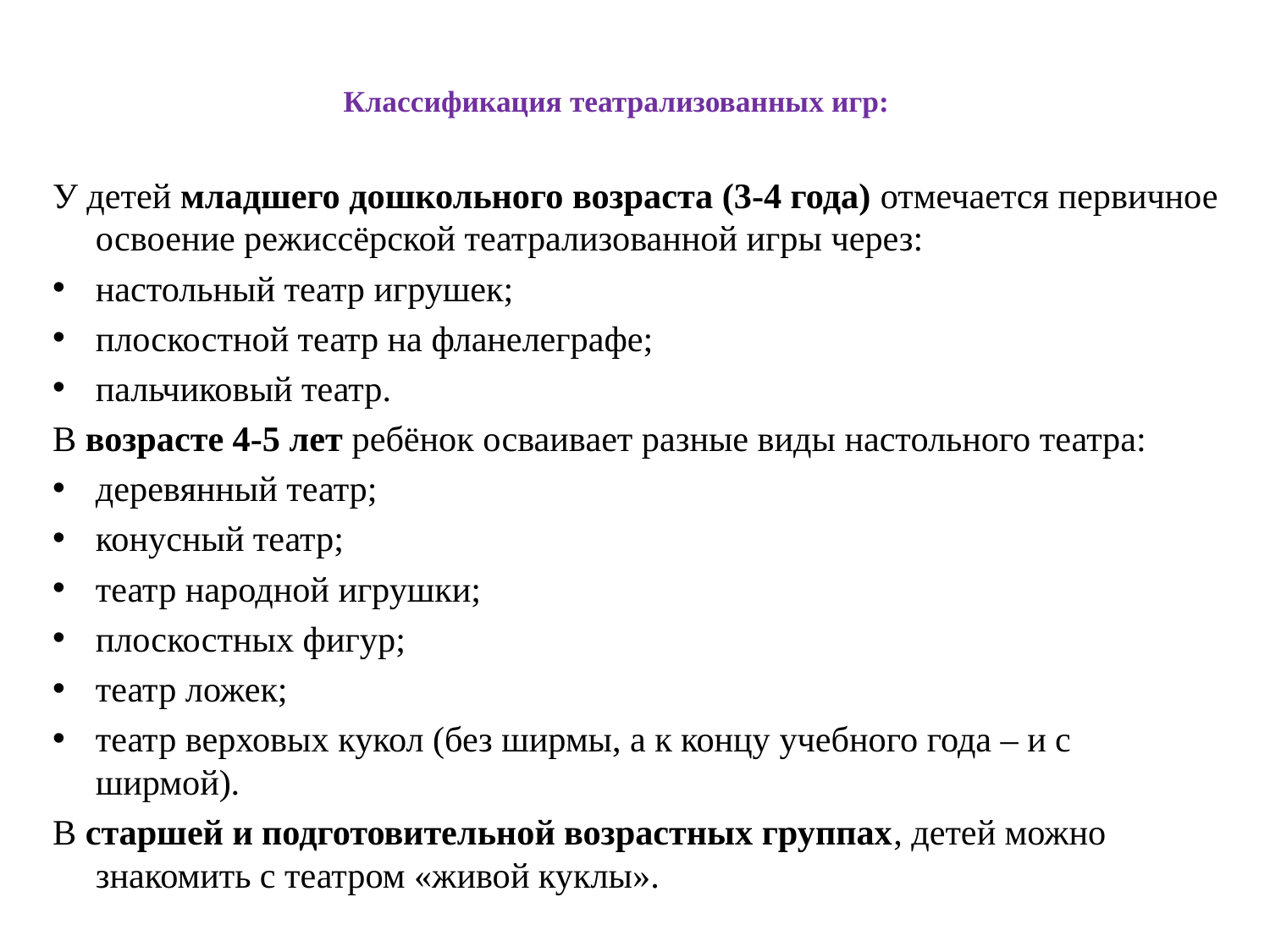

# Классификация театрализованных игр:
У детей младшего дошкольного возраста (3-4 года) отмечается первичное освоение режиссёрской театрализованной игры через:
настольный театр игрушек;
плоскостной театр на фланелеграфе;
пальчиковый театр.
В возрасте 4-5 лет ребёнок осваивает разные виды настольного театра:
деревянный театр;
конусный театр;
театр народной игрушки;
плоскостных фигур;
театр ложек;
театр верховых кукол (без ширмы, а к концу учебного года – и с ширмой).
В старшей и подготовительной возрастных группах, детей можно знакомить с театром «живой куклы».